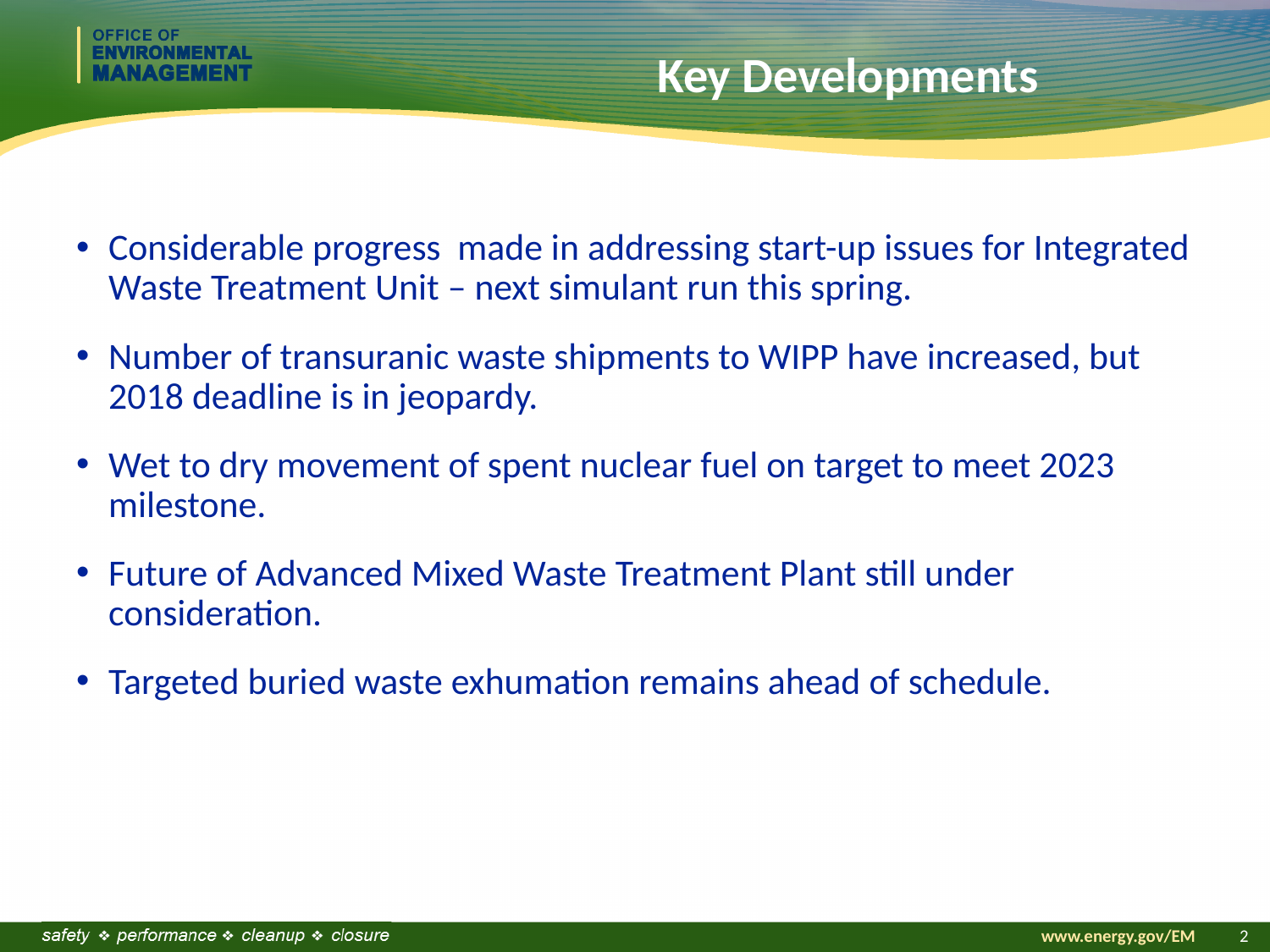

# Key Developments
Considerable progress  made in addressing start-up issues for Integrated Waste Treatment Unit – next simulant run this spring.
Number of transuranic waste shipments to WIPP have increased, but 2018 deadline is in jeopardy.
Wet to dry movement of spent nuclear fuel on target to meet 2023 milestone.
Future of Advanced Mixed Waste Treatment Plant still under consideration.
Targeted buried waste exhumation remains ahead of schedule.